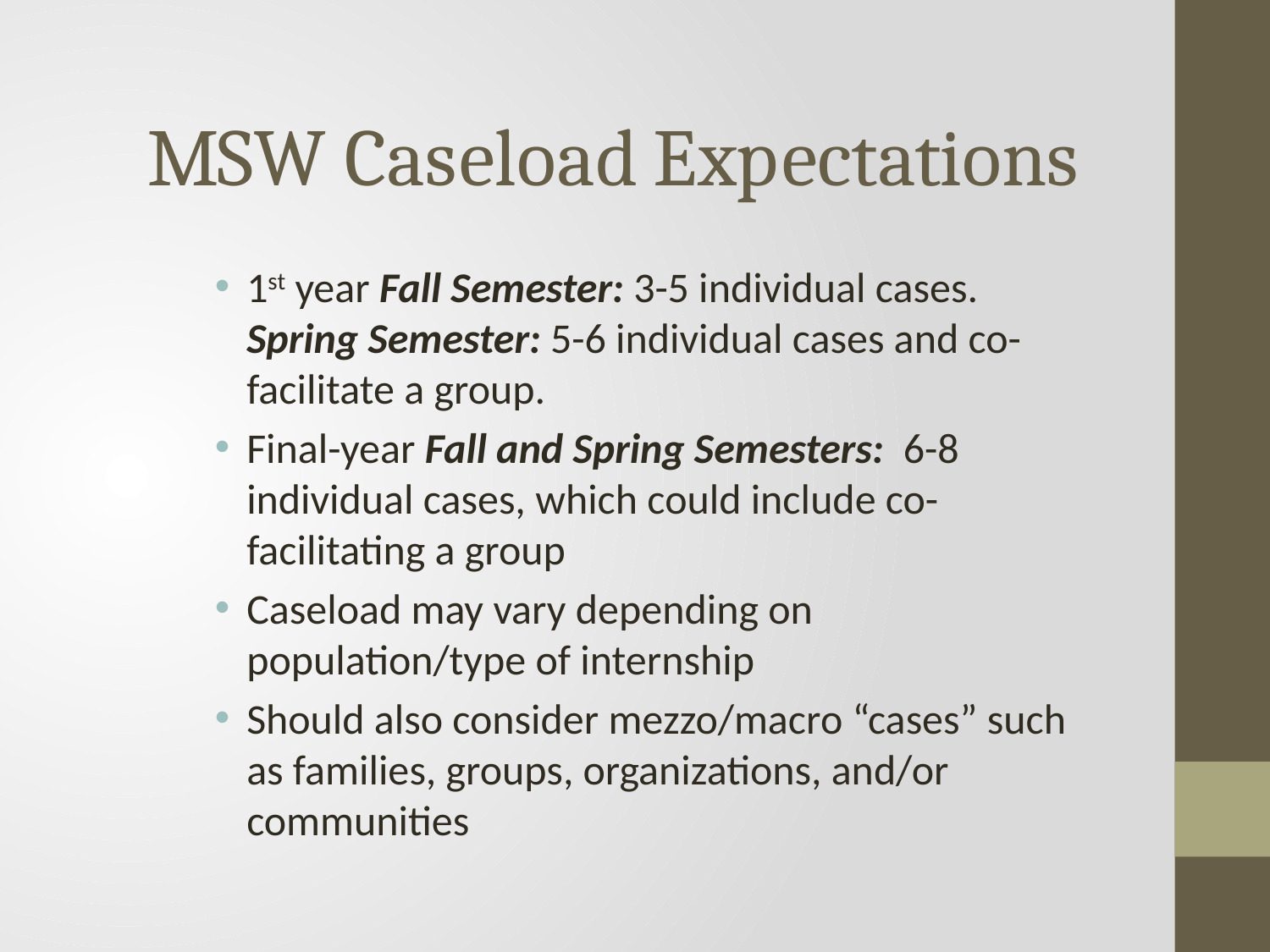

# MSW Caseload Expectations
1st year Fall Semester: 3-5 individual cases.  Spring Semester: 5-6 individual cases and co-facilitate a group.
Final-year Fall and Spring Semesters:  6-8 individual cases, which could include co-facilitating a group
Caseload may vary depending on population/type of internship
Should also consider mezzo/macro “cases” such as families, groups, organizations, and/or communities